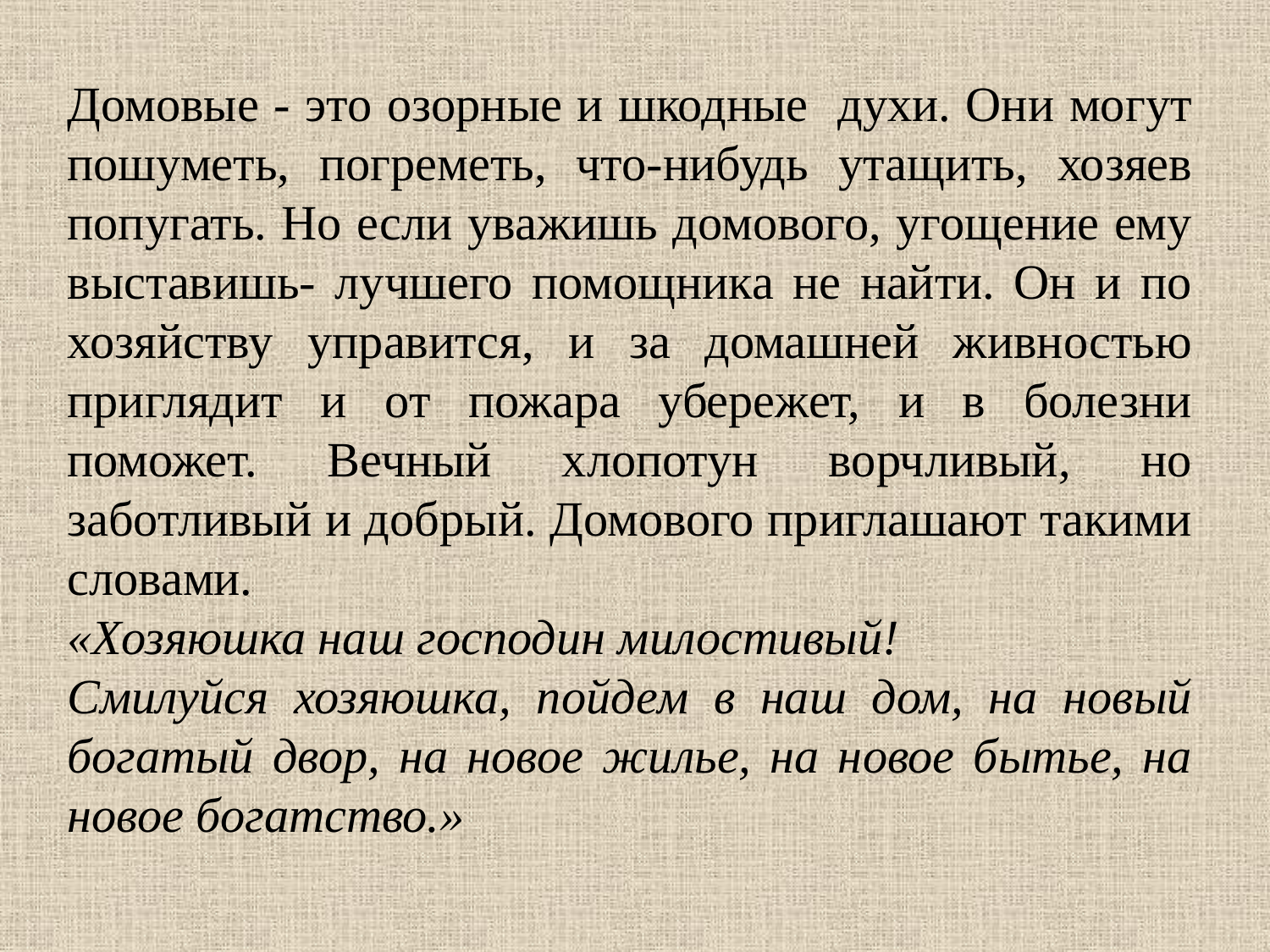

Домовые - это озорные и шкодные  духи. Они могут пошуметь, погреметь, что-нибудь утащить, хозяев попугать. Но если уважишь домового, угощение ему выставишь- лучшего помощника не найти. Он и по хозяйству управится, и за домашней живностью приглядит и от пожара убережет, и в болезни поможет. Вечный хлопотун ворчливый, но заботливый и добрый. Домового приглашают такими словами.
«Хозяюшка наш господин милостивый!
Смилуйся хозяюшка, пойдем в наш дом, на новый богатый двор, на новое жилье, на новое бытье, на новое богатство.»